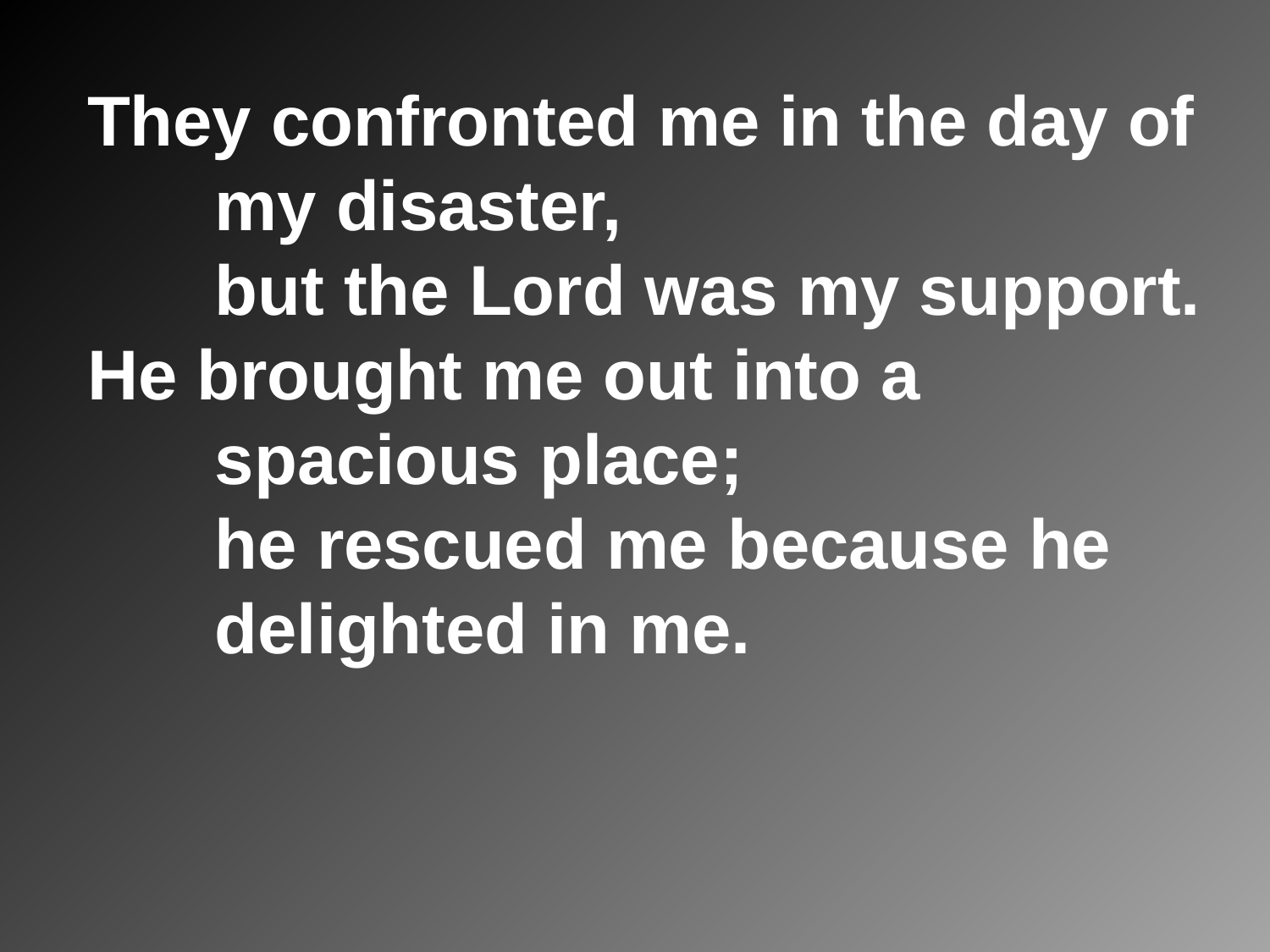

They confronted me in the day of my disaster,
	but the Lord was my support.
He brought me out into a spacious place;
	he rescued me because he delighted in me.